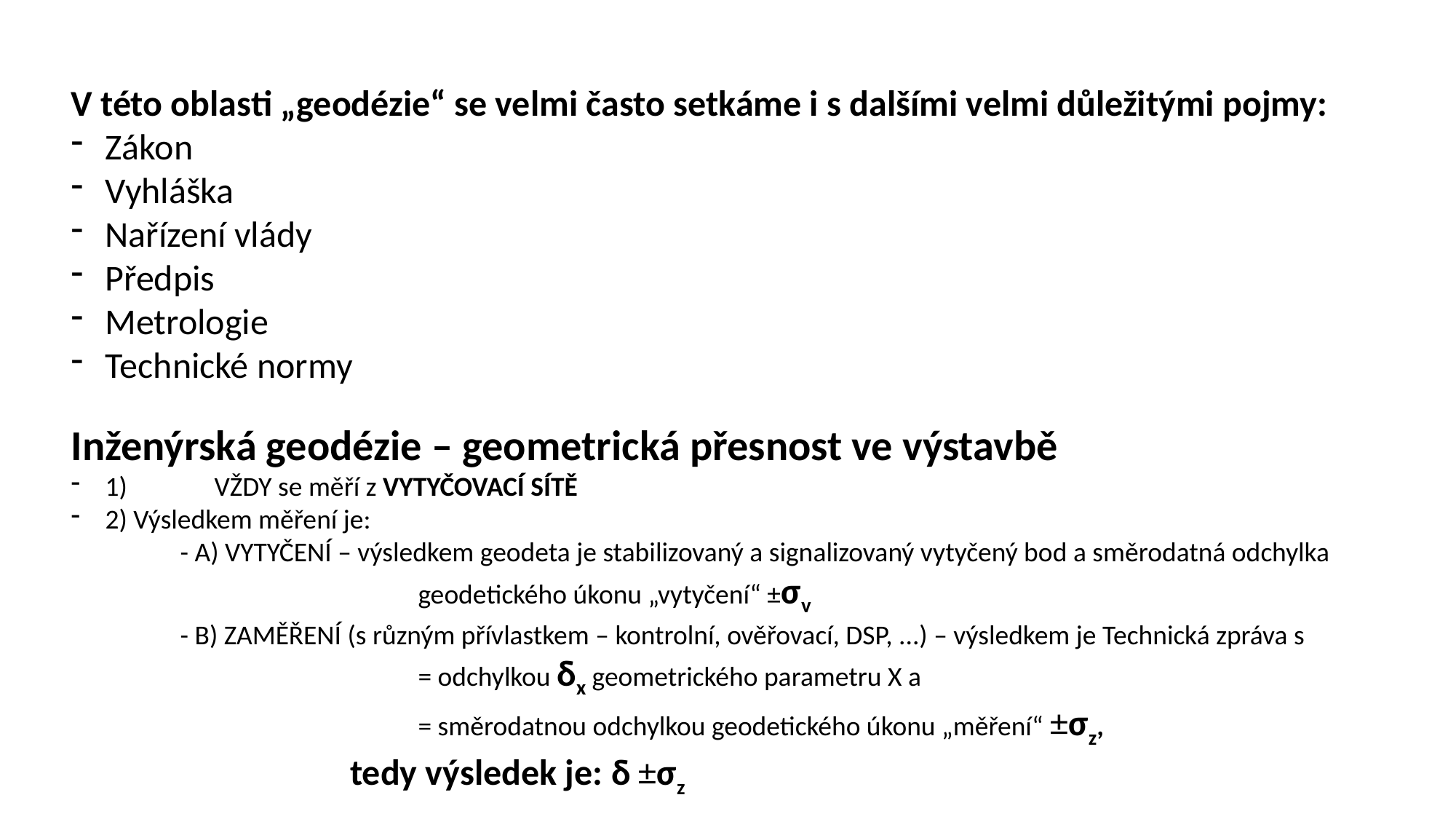

V této oblasti „geodézie“ se velmi často setkáme i s dalšími velmi důležitými pojmy:
Zákon
Vyhláška
Nařízení vlády
Předpis
Metrologie
Technické normy

Inženýrská geodézie – geometrická přesnost ve výstavbě
1)	VŽDY se měří z VYTYČOVACÍ SÍTĚ
2) Výsledkem měření je:
	- A) VYTYČENÍ – výsledkem geodeta je stabilizovaný a signalizovaný vytyčený bod a směrodatná odchylka
		            geodetického úkonu „vytyčení“ ±σv
- B) ZAMĚŘENÍ (s různým přívlastkem – kontrolní, ověřovací, DSP, ...) – výsledkem je Technická zpráva s
		            = odchylkou δx geometrického parametru X a
		            = směrodatnou odchylkou geodetického úkonu „měření“ ±σz,
		 tedy výsledek je: δ ±σz